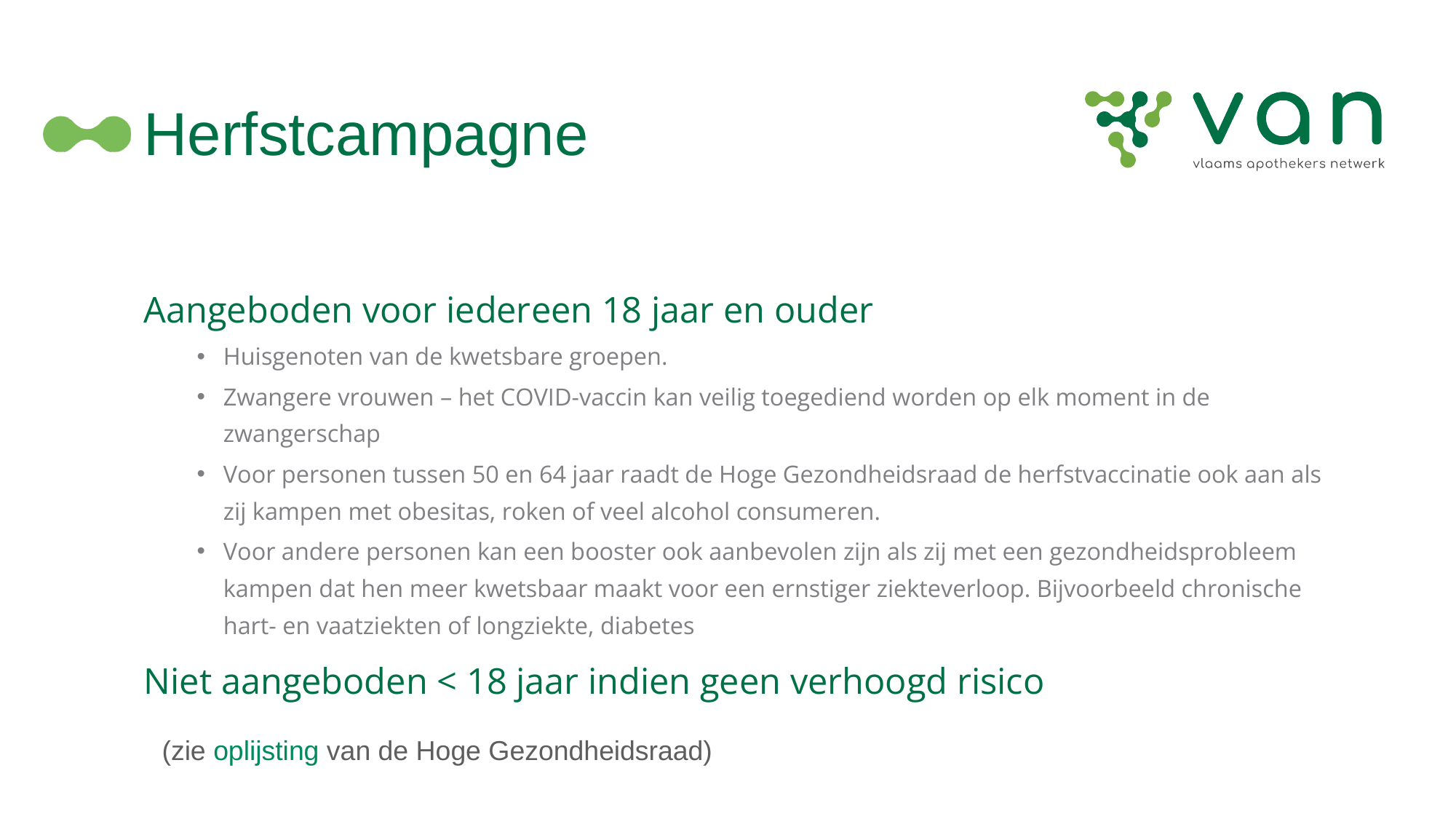

# Herfstcampagne
Aangeboden voor iedereen 18 jaar en ouder
Huisgenoten van de kwetsbare groepen.
Zwangere vrouwen – het COVID-vaccin kan veilig toegediend worden op elk moment in de zwangerschap
Voor personen tussen 50 en 64 jaar raadt de Hoge Gezondheidsraad de herfstvaccinatie ook aan als zij kampen met obesitas, roken of veel alcohol consumeren.
Voor andere personen kan een booster ook aanbevolen zijn als zij met een gezondheidsprobleem kampen dat hen meer kwetsbaar maakt voor een ernstiger ziekteverloop. Bijvoorbeeld chronische hart- en vaatziekten of longziekte, diabetes
Niet aangeboden < 18 jaar indien geen verhoogd risico
(zie oplijsting van de Hoge Gezondheidsraad)